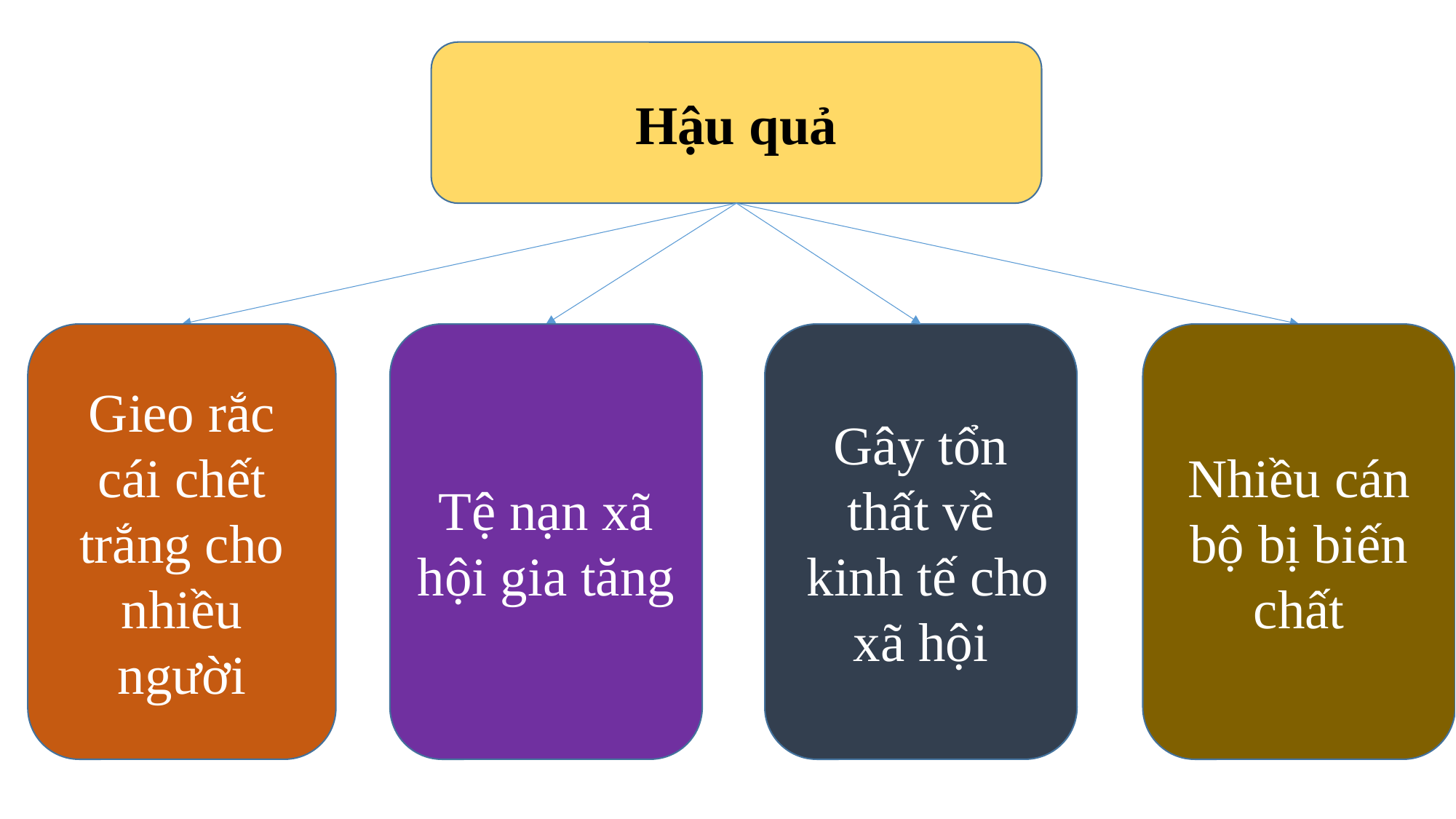

Hậu quả
Gieo rắc cái chết trắng cho nhiều người
Tệ nạn xã hội gia tăng
Gây tổn thất về
 kinh tế cho xã hội
Nhiều cán bộ bị biến chất